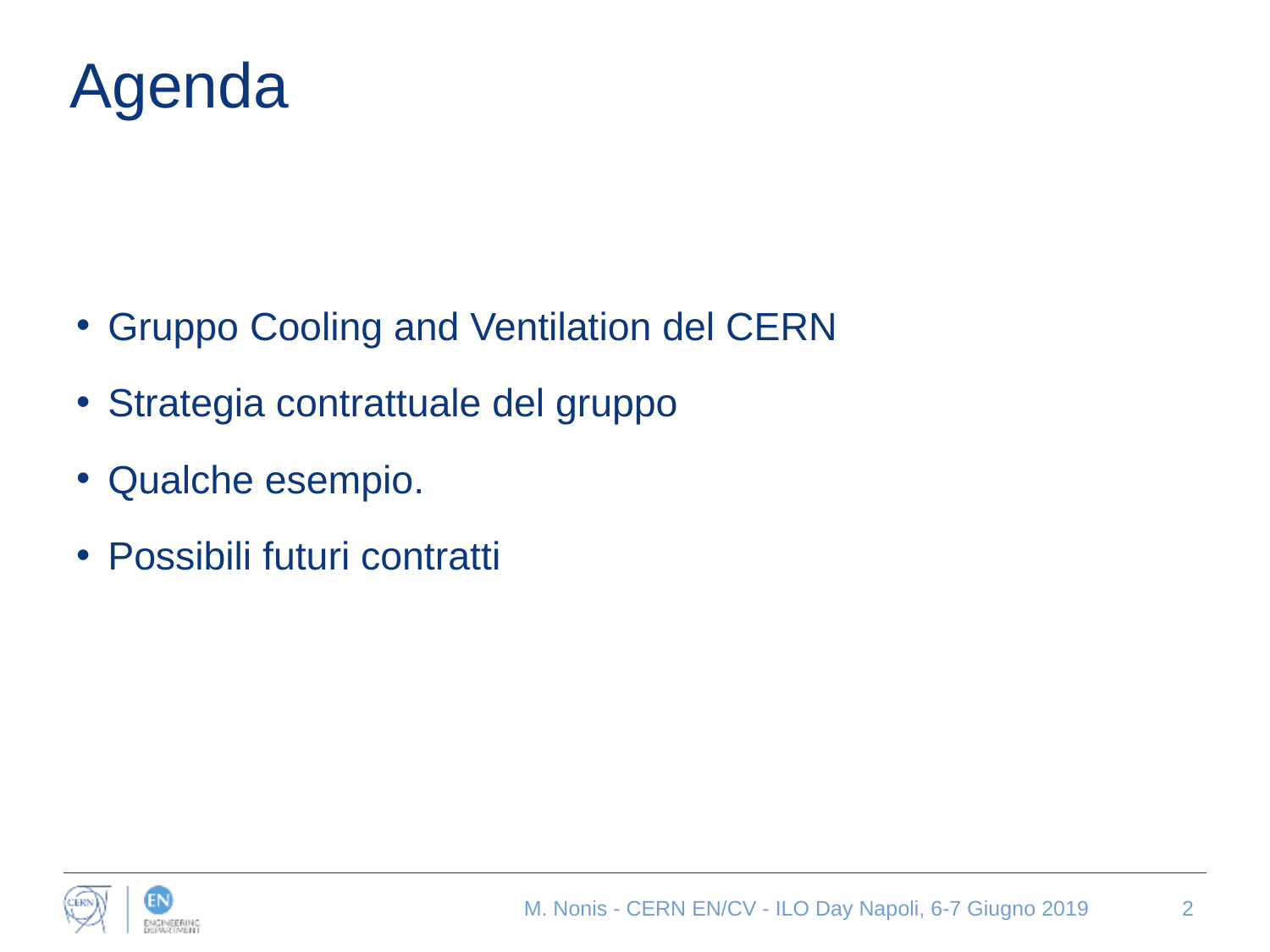

# Agenda
Gruppo Cooling and Ventilation del CERN
Strategia contrattuale del gruppo
Qualche esempio.
Possibili futuri contratti
M. Nonis - CERN EN/CV - ILO Day Napoli, 6-7 Giugno 2019
2